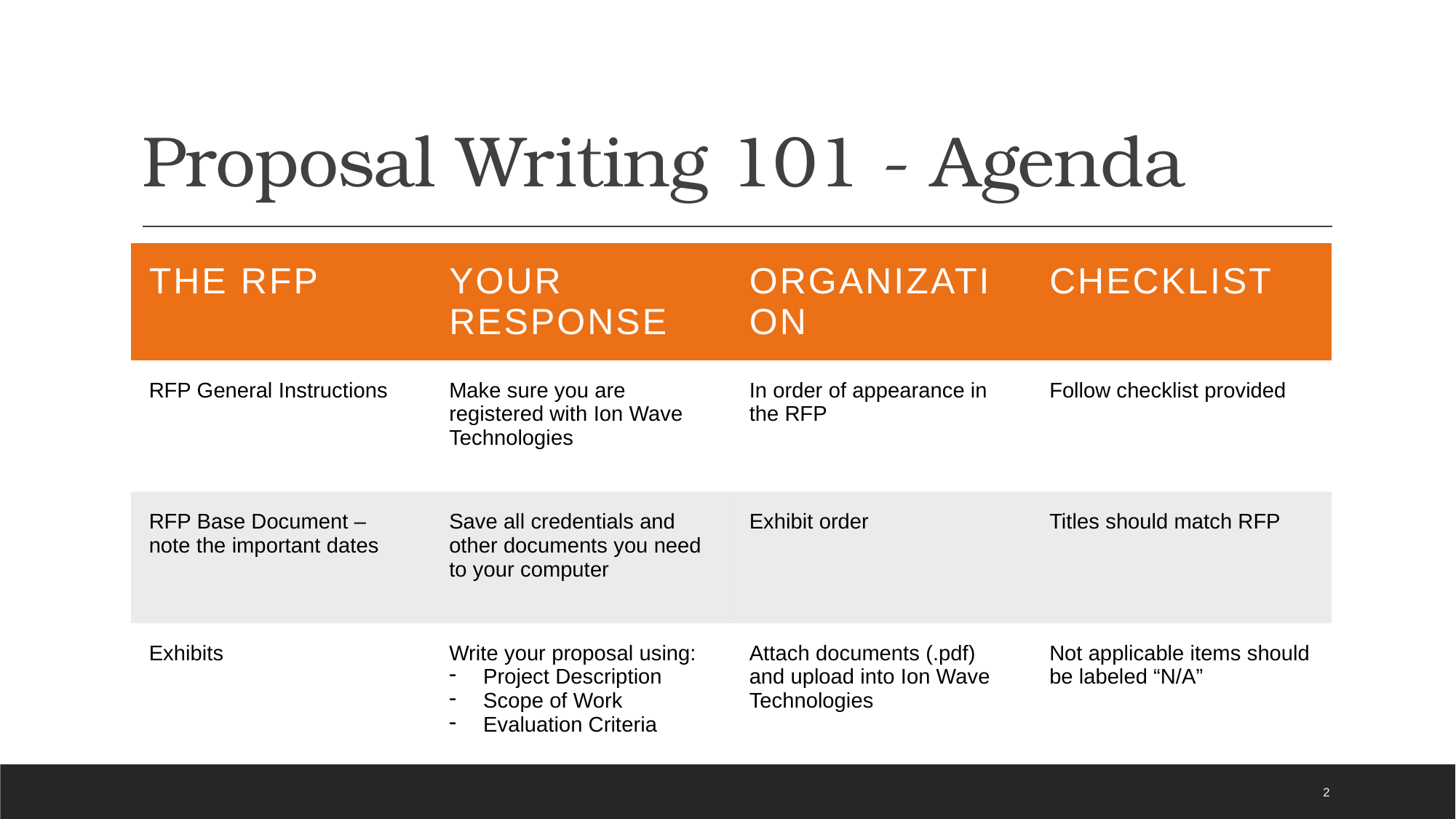

# Proposal Writing 101 - Agenda
| The RFP | Your response | organization | checklist |
| --- | --- | --- | --- |
| RFP General Instructions | Make sure you are registered with Ion Wave Technologies | In order of appearance in the RFP | Follow checklist provided |
| RFP Base Document – note the important dates | Save all credentials and other documents you need to your computer | Exhibit order | Titles should match RFP |
| Exhibits | Write your proposal using: Project Description Scope of Work Evaluation Criteria | Attach documents (.pdf) and upload into Ion Wave Technologies | Not applicable items should be labeled “N/A” |
2